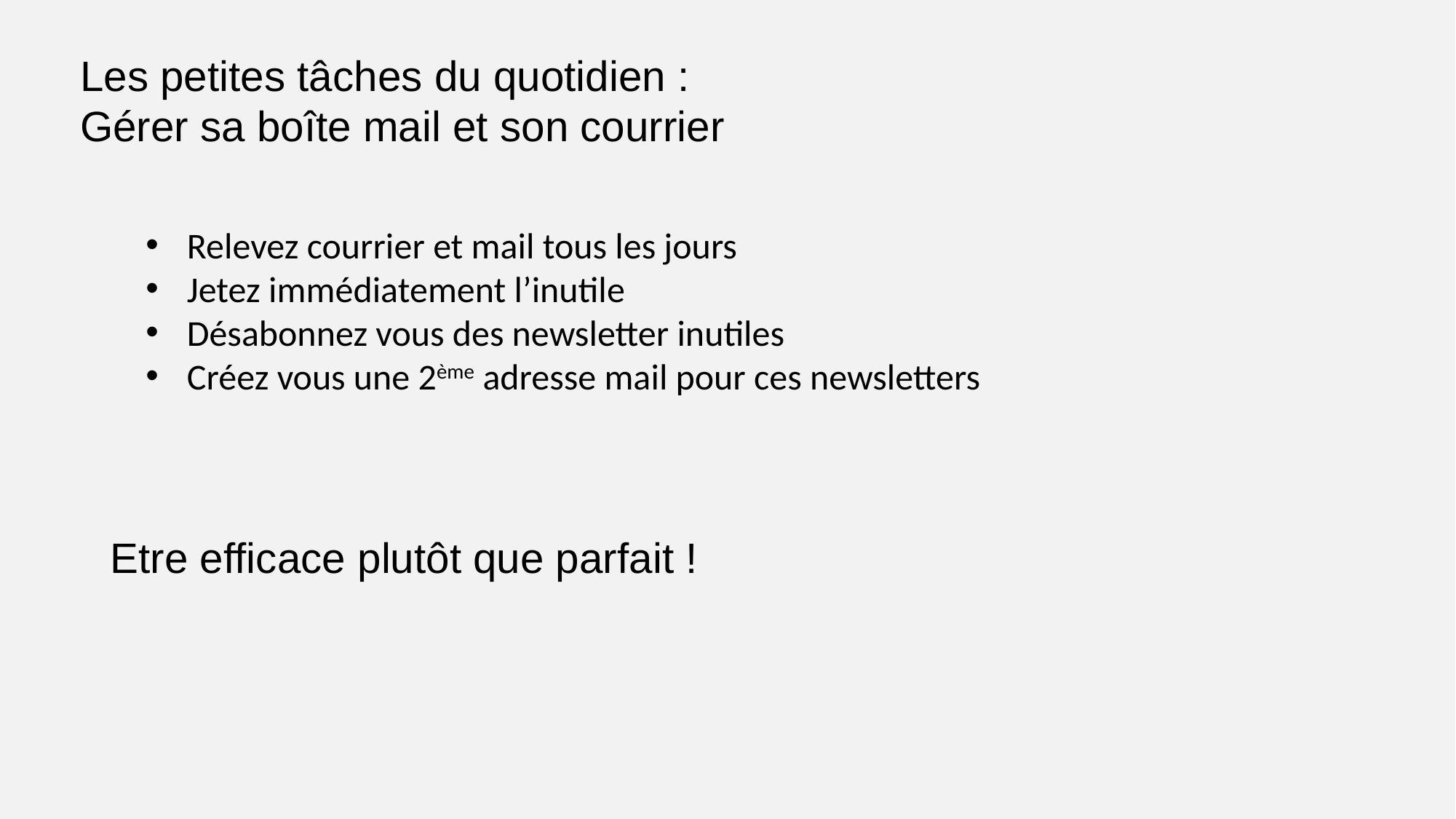

Les petites tâches du quotidien :
Gérer sa boîte mail et son courrier
Relevez courrier et mail tous les jours
Jetez immédiatement l’inutile
Désabonnez vous des newsletter inutiles
Créez vous une 2ème adresse mail pour ces newsletters

Etre efficace plutôt que parfait !